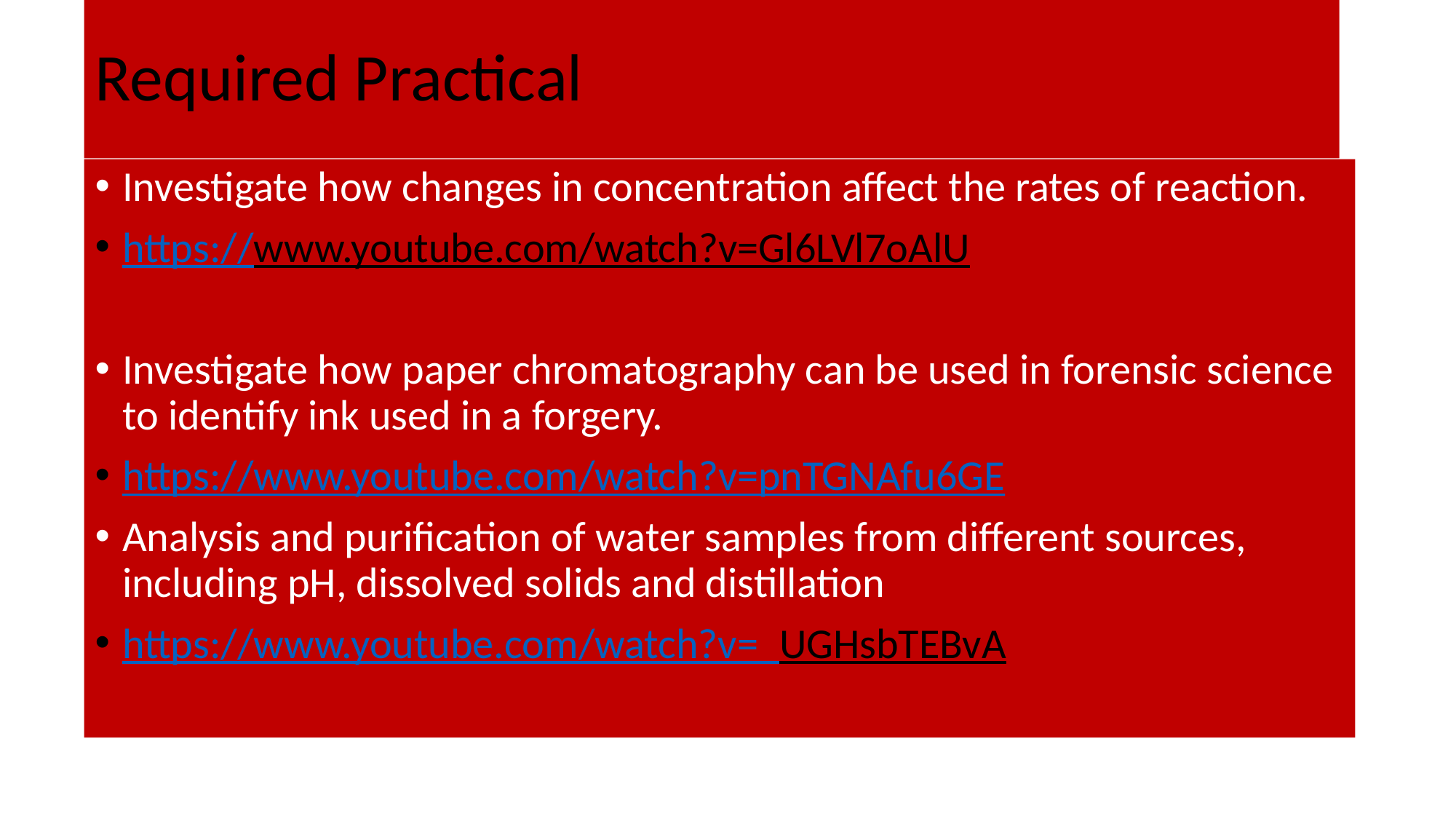

# Required Practical
Investigate how changes in concentration affect the rates of reaction.
https://www.youtube.com/watch?v=Gl6LVl7oAlU

Investigate how paper chromatography can be used in forensic science to identify ink used in a forgery.
https://www.youtube.com/watch?v=pnTGNAfu6GE
Analysis and purification of water samples from different sources, including pH, dissolved solids and distillation
https://www.youtube.com/watch?v=_UGHsbTEBvA